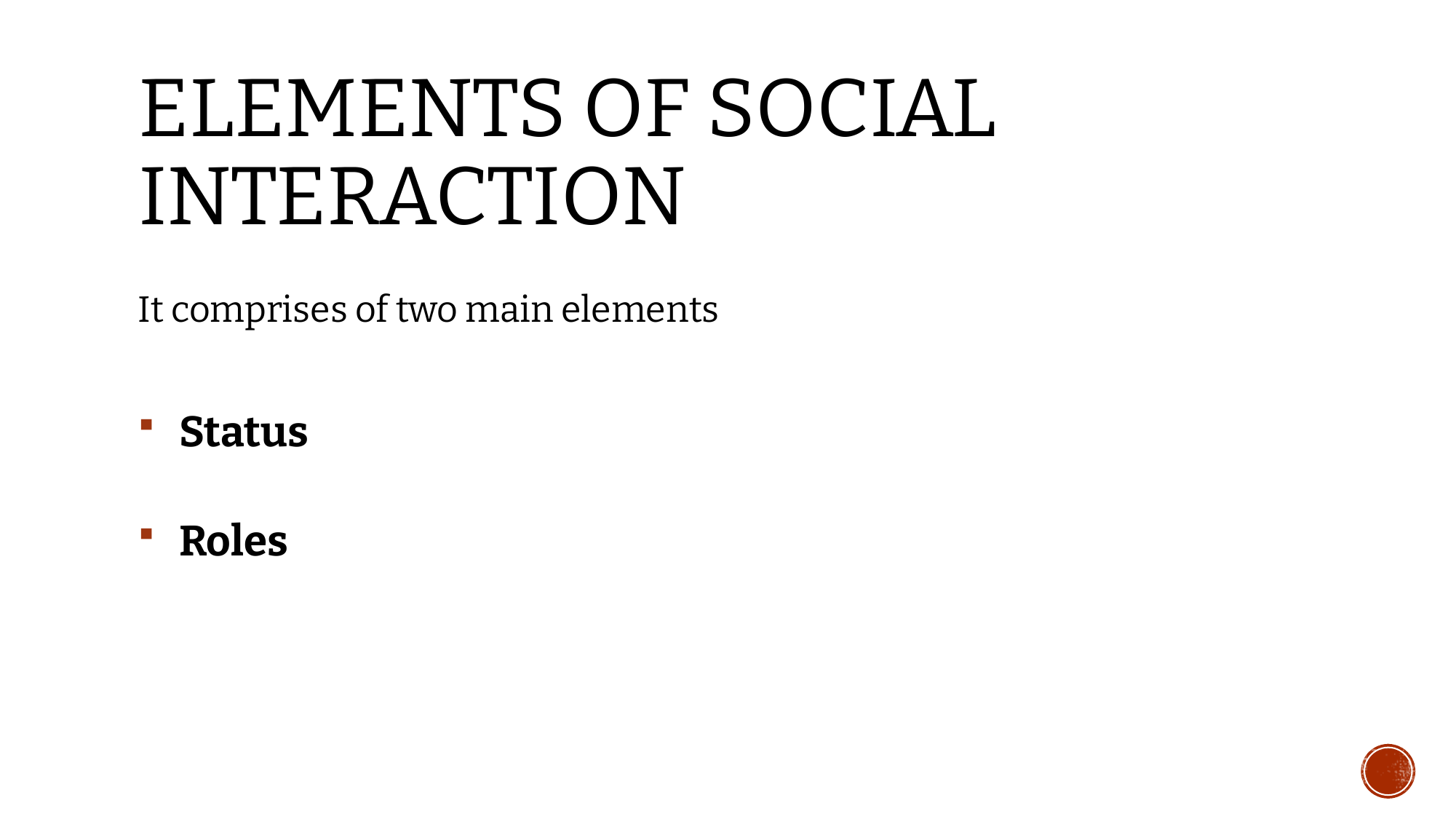

# Elements OF SOCIAL INTERACTION
It comprises of two main elements

Status

Roles